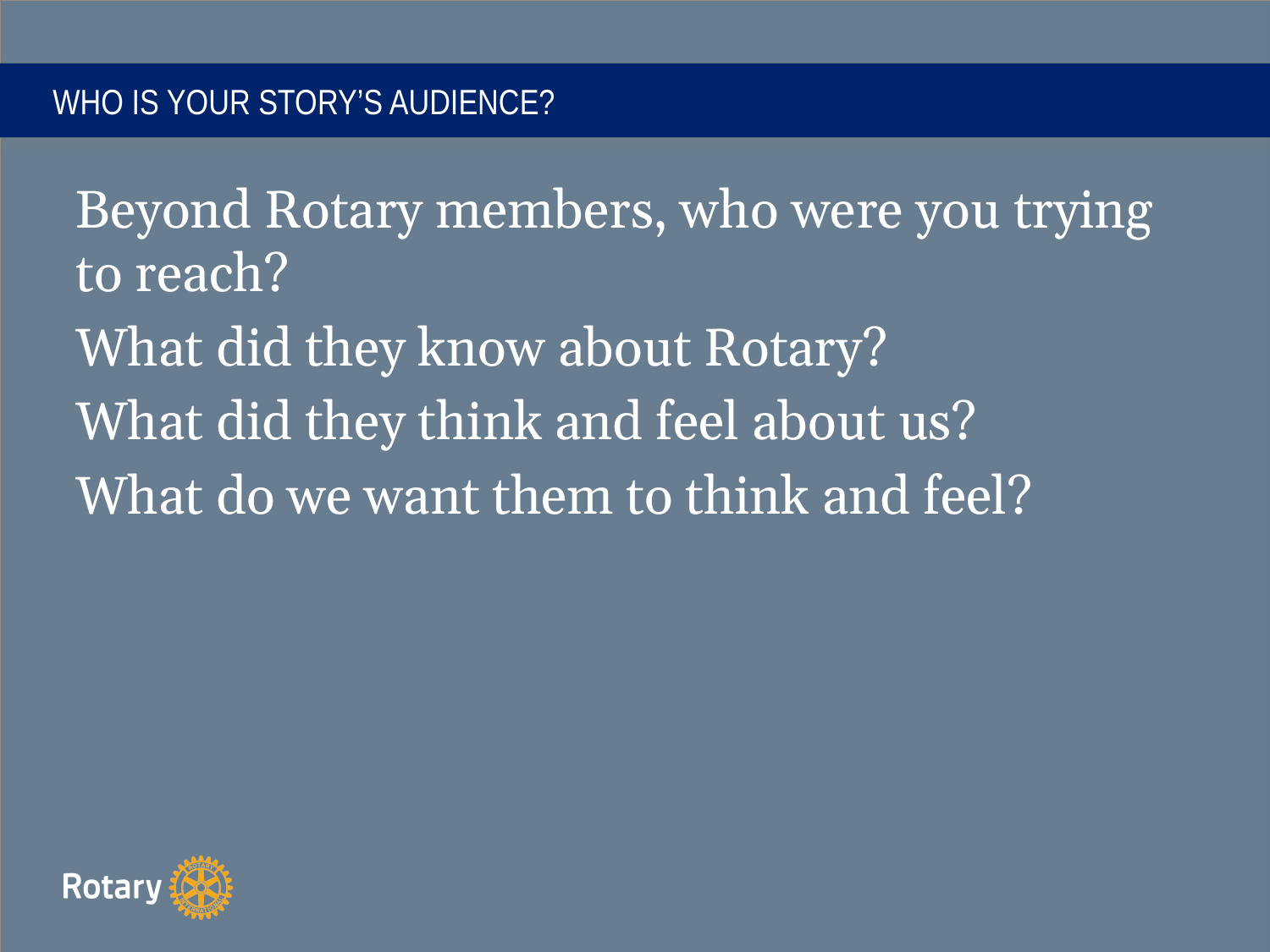

# WHO IS YOUR STORY’S AUDIENCE?
Beyond Rotary members, who were you trying to reach?
What did they know about Rotary?
What did they think and feel about us?
What do we want them to think and feel?